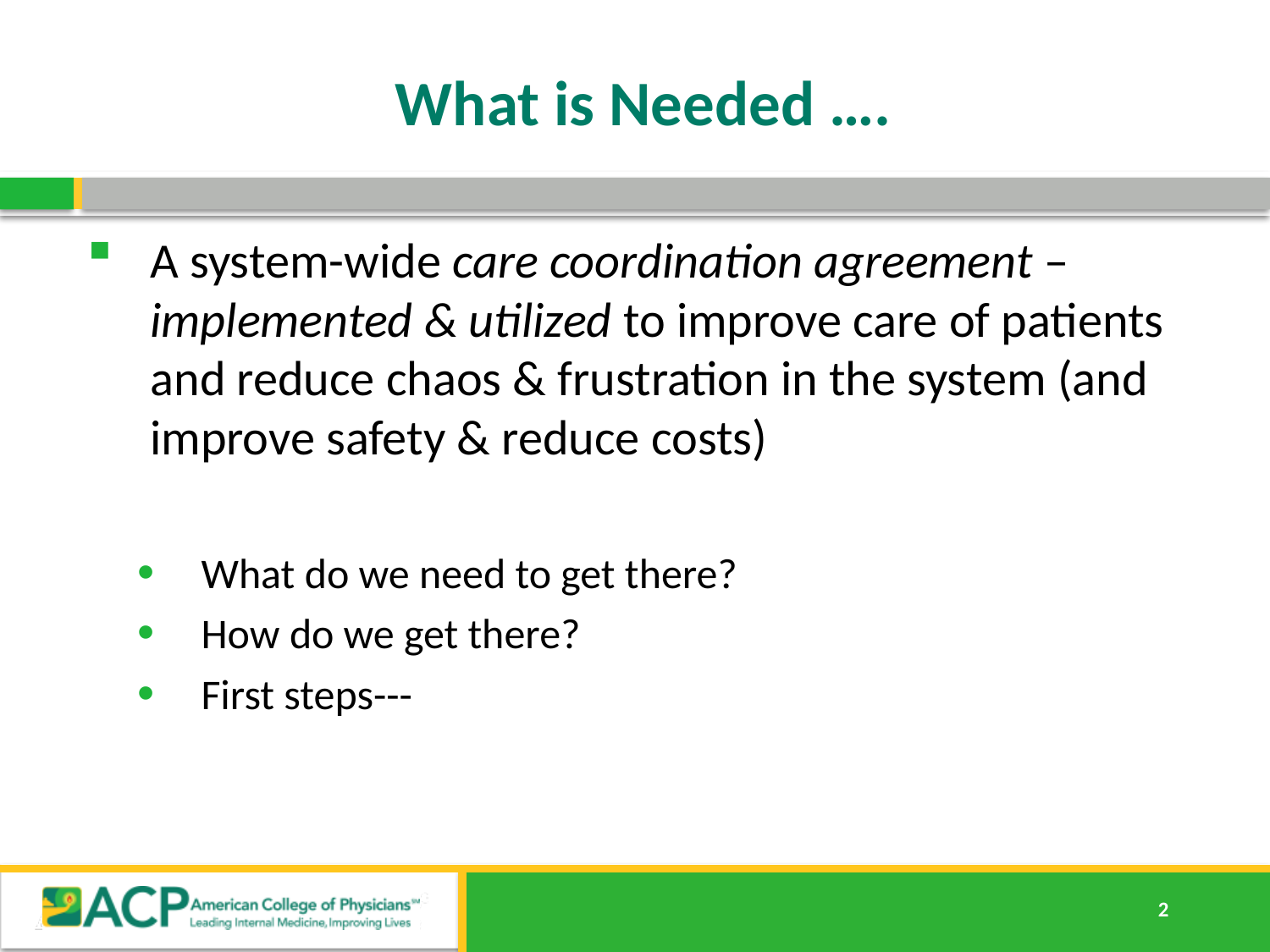

# What is Needed ….
A system-wide care coordination agreement – implemented & utilized to improve care of patients and reduce chaos & frustration in the system (and improve safety & reduce costs)

What do we need to get there?
How do we get there?
First steps---